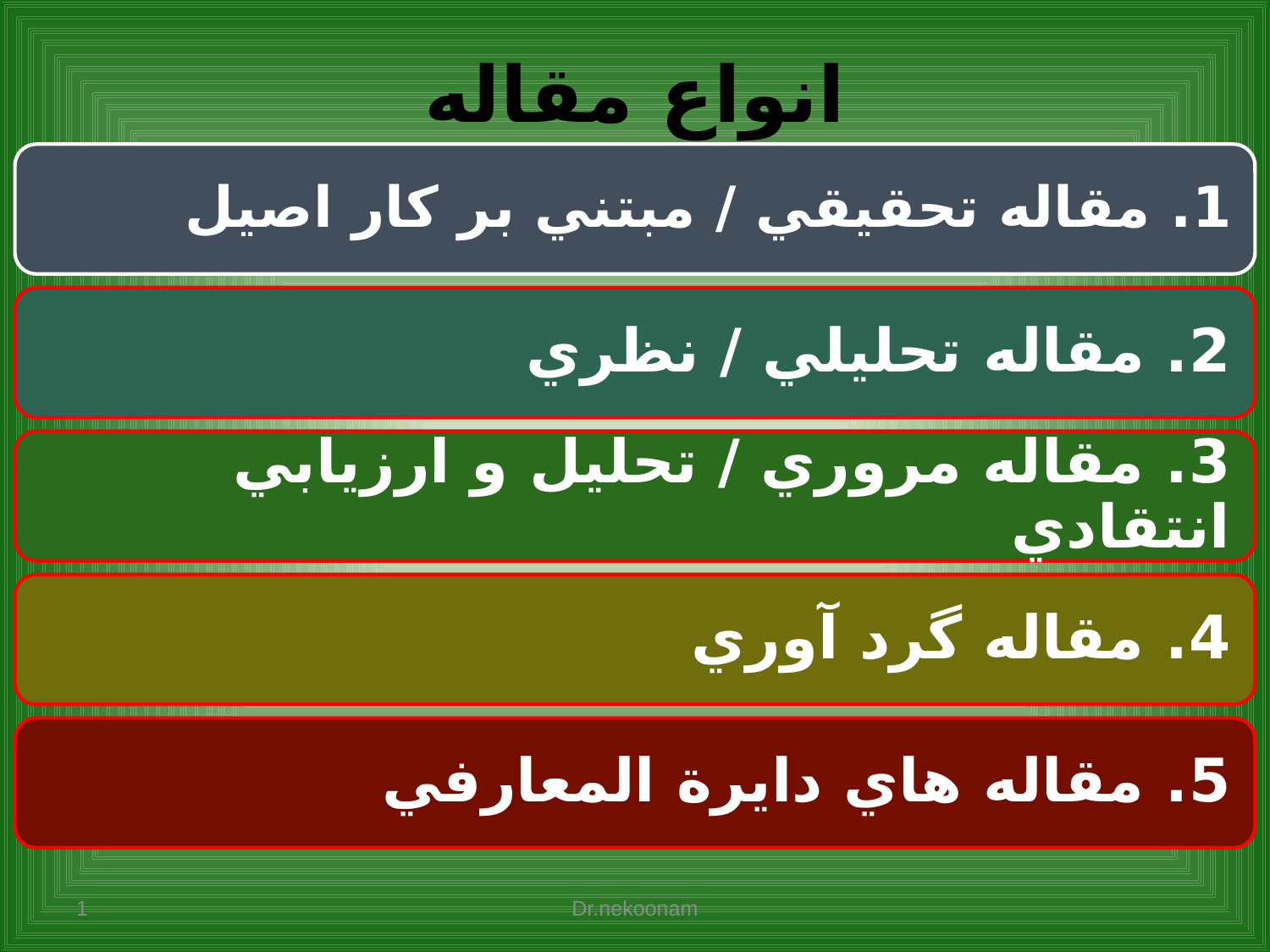

# انواع مقاله
1. مقاله تحقيقي / مبتني بر كار اصيل
2. مقاله تحليلي / نظري
3. مقاله مروري / تحليل و ارزيابي انتقادي
4. مقاله گرد آوري
5. مقاله هاي دايرة المعارفي
1
Dr.nekoonam